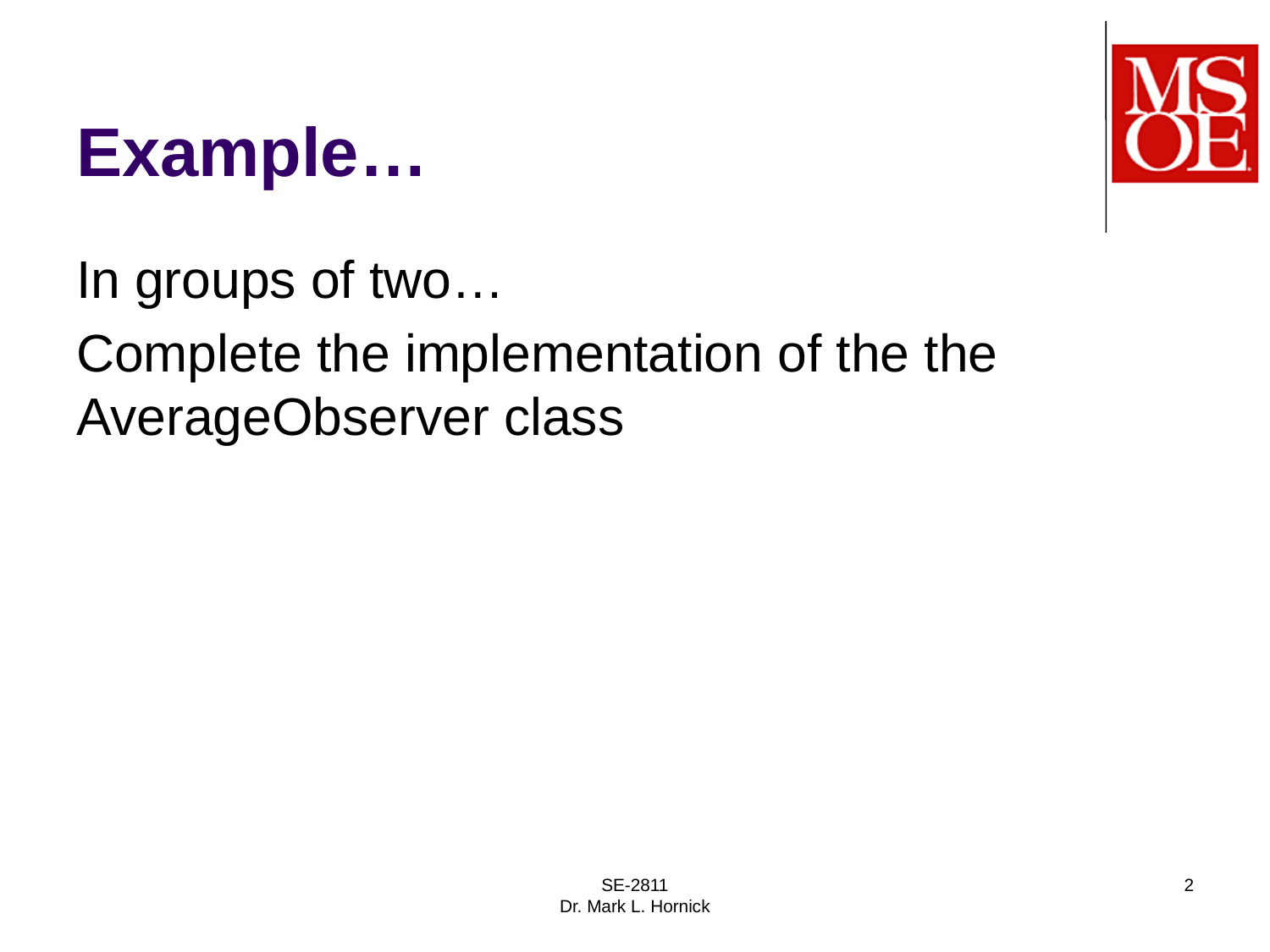

# Example…
In groups of two…
Complete the implementation of the the AverageObserver class
SE-2811
Dr. Mark L. Hornick
2